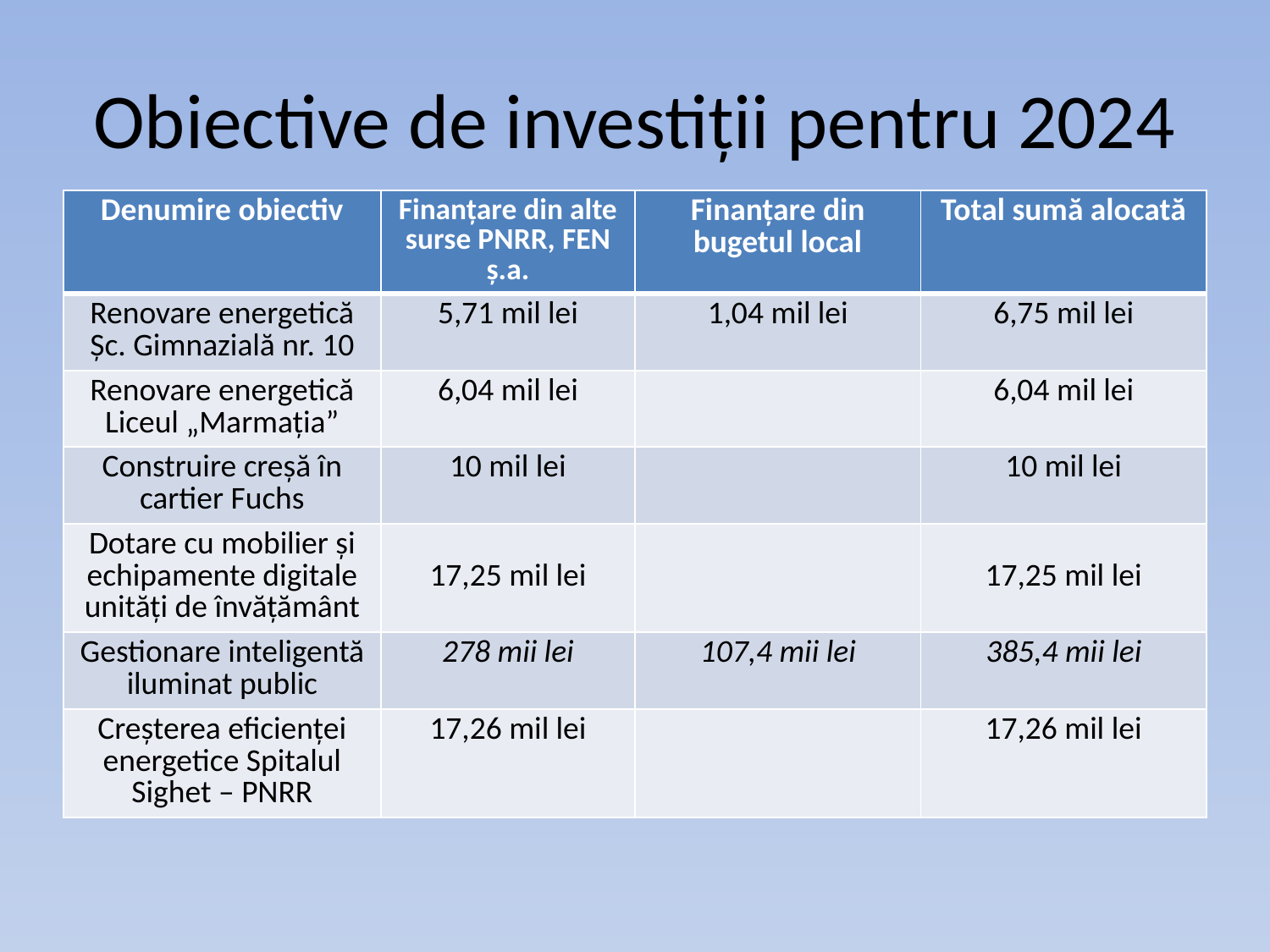

# Obiective de investiții pentru 2024
| Denumire obiectiv | Finanțare din alte surse PNRR, FEN ș.a. | Finanțare din bugetul local | Total sumă alocată |
| --- | --- | --- | --- |
| Renovare energetică Șc. Gimnazială nr. 10 | 5,71 mil lei | 1,04 mil lei | 6,75 mil lei |
| Renovare energetică Liceul „Marmația” | 6,04 mil lei |  | 6,04 mil lei |
| Construire creșă în cartier Fuchs | 10 mil lei |  | 10 mil lei |
| Dotare cu mobilier și echipamente digitale unități de învățământ | 17,25 mil lei |  | 17,25 mil lei |
| Gestionare inteligentă iluminat public | 278 mii lei | 107,4 mii lei | 385,4 mii lei |
| Creșterea eficienței energetice Spitalul Sighet – PNRR | 17,26 mil lei |  | 17,26 mil lei |